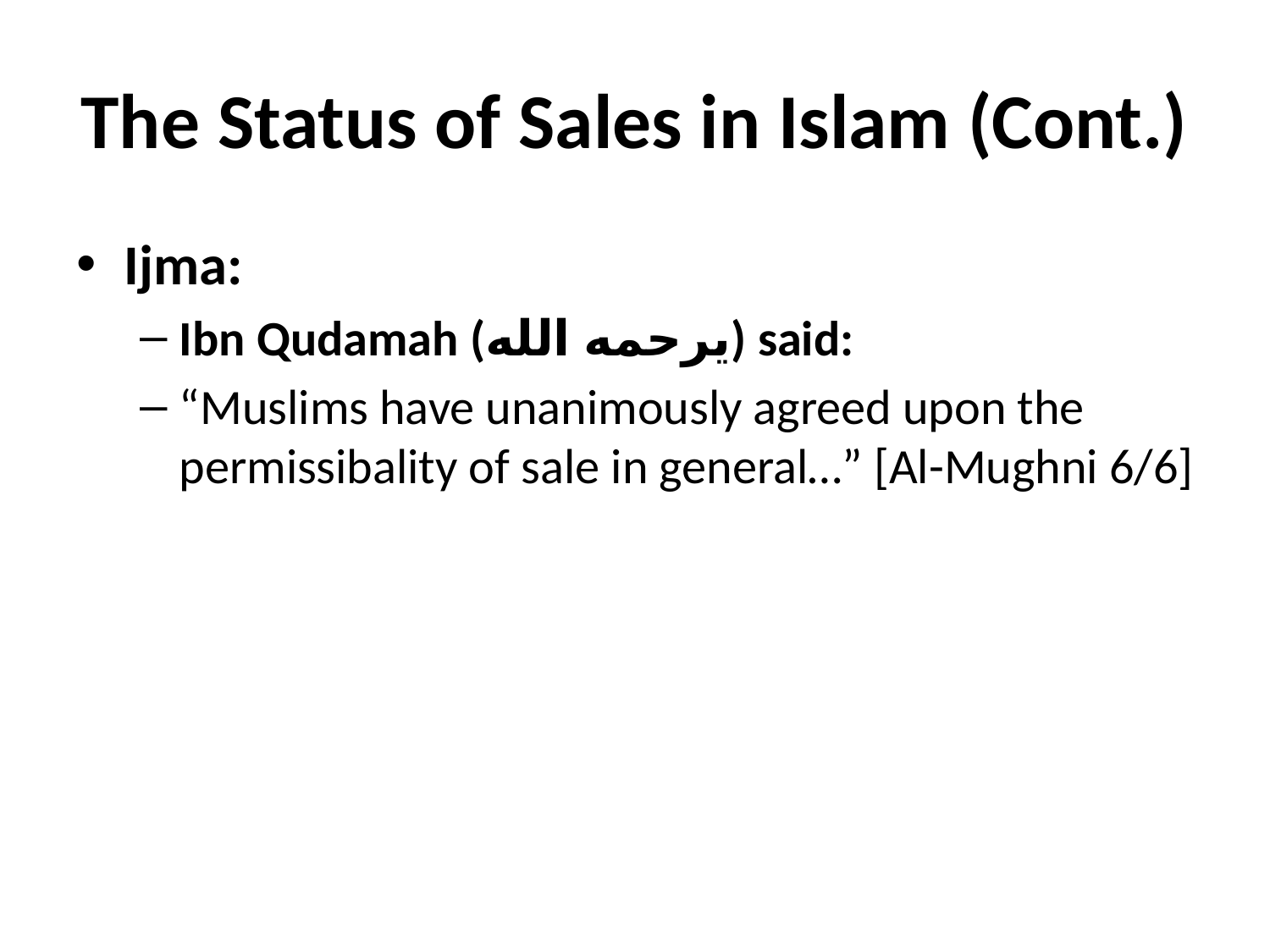

# The Status of Sales in Islam (Cont.)
Ijma:
Ibn Qudamah (يرحمه الله) said:
“Muslims have unanimously agreed upon the permissibality of sale in general…” [Al-Mughni 6/6]